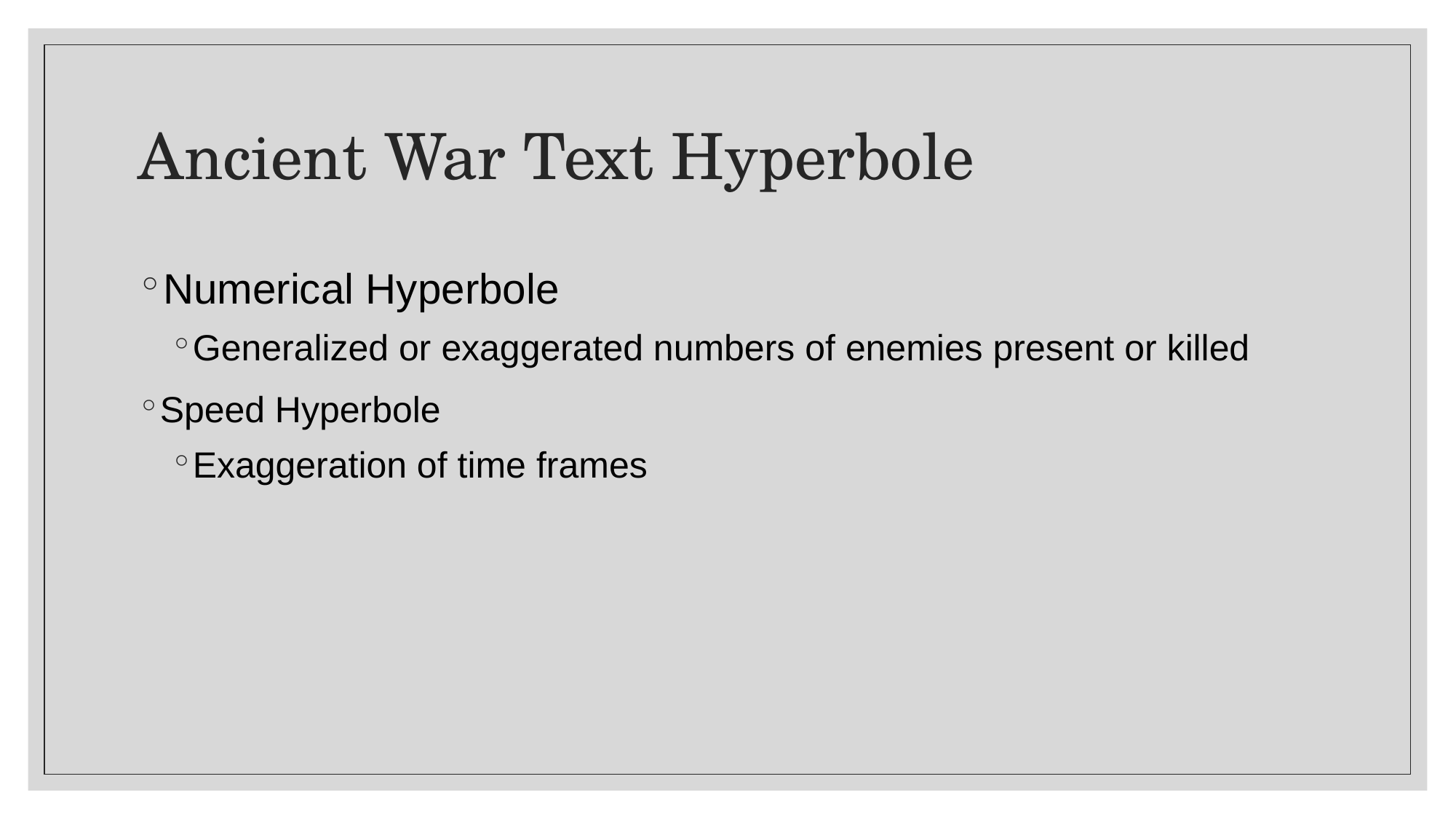

# Ancient War Text Hyperbole
Numerical Hyperbole
Generalized or exaggerated numbers of enemies present or killed
Speed Hyperbole
Exaggeration of time frames